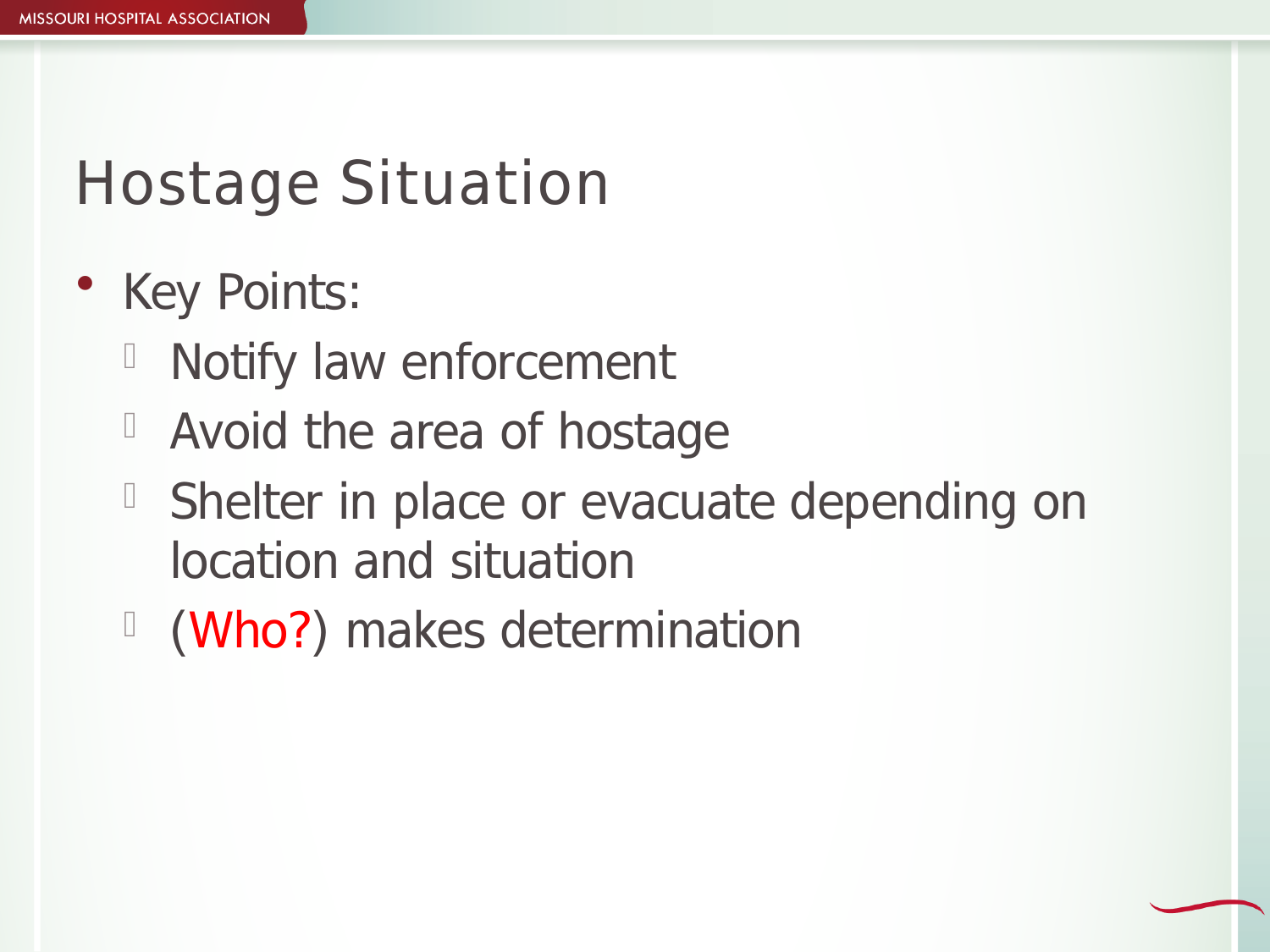

# Hostage Situation
Key Points:
Notify law enforcement
Avoid the area of hostage
Shelter in place or evacuate depending on location and situation
(Who?) makes determination